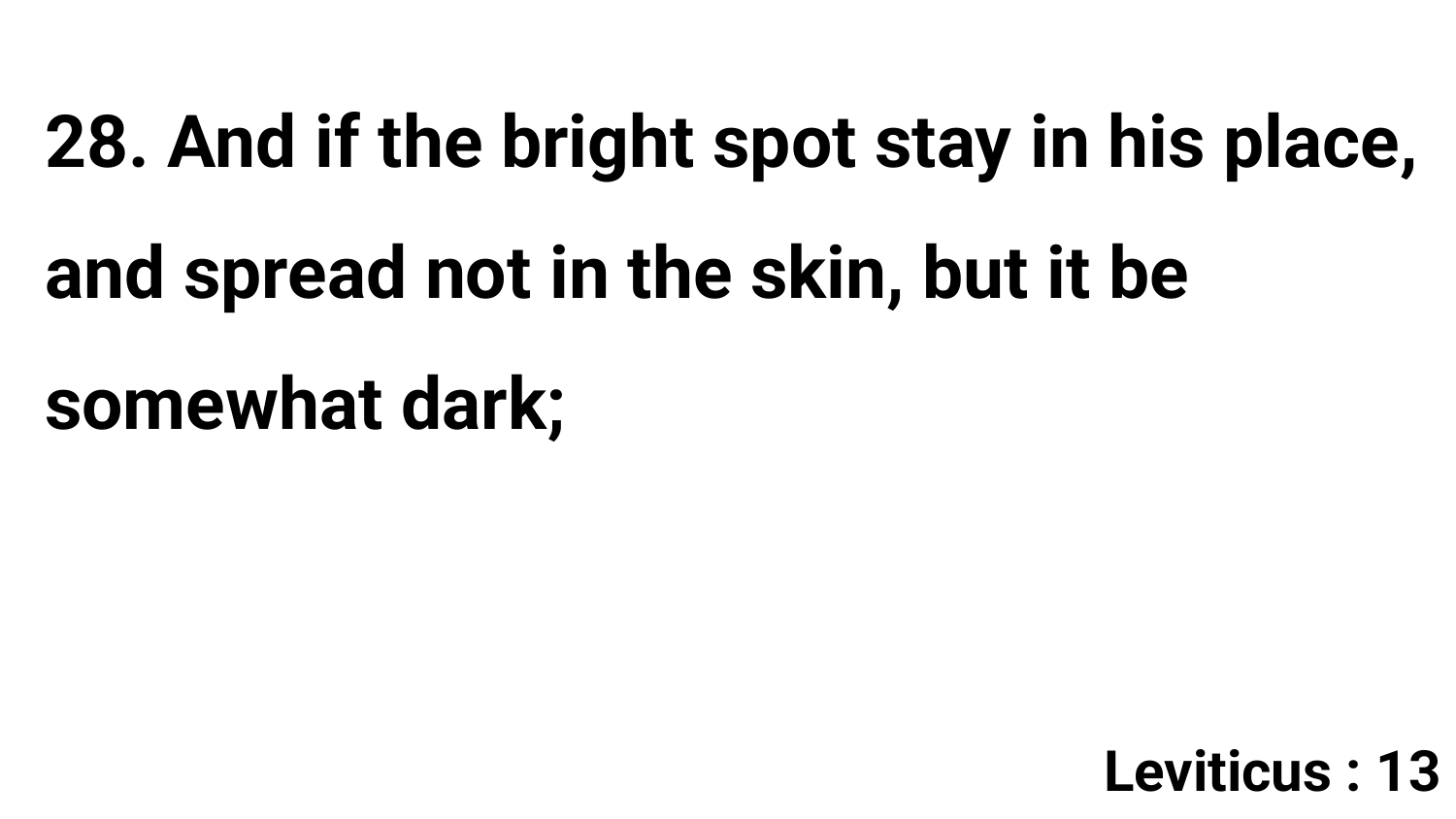

28. And if the bright spot stay in his place, and spread not in the skin, but it be somewhat dark;
Leviticus : 13